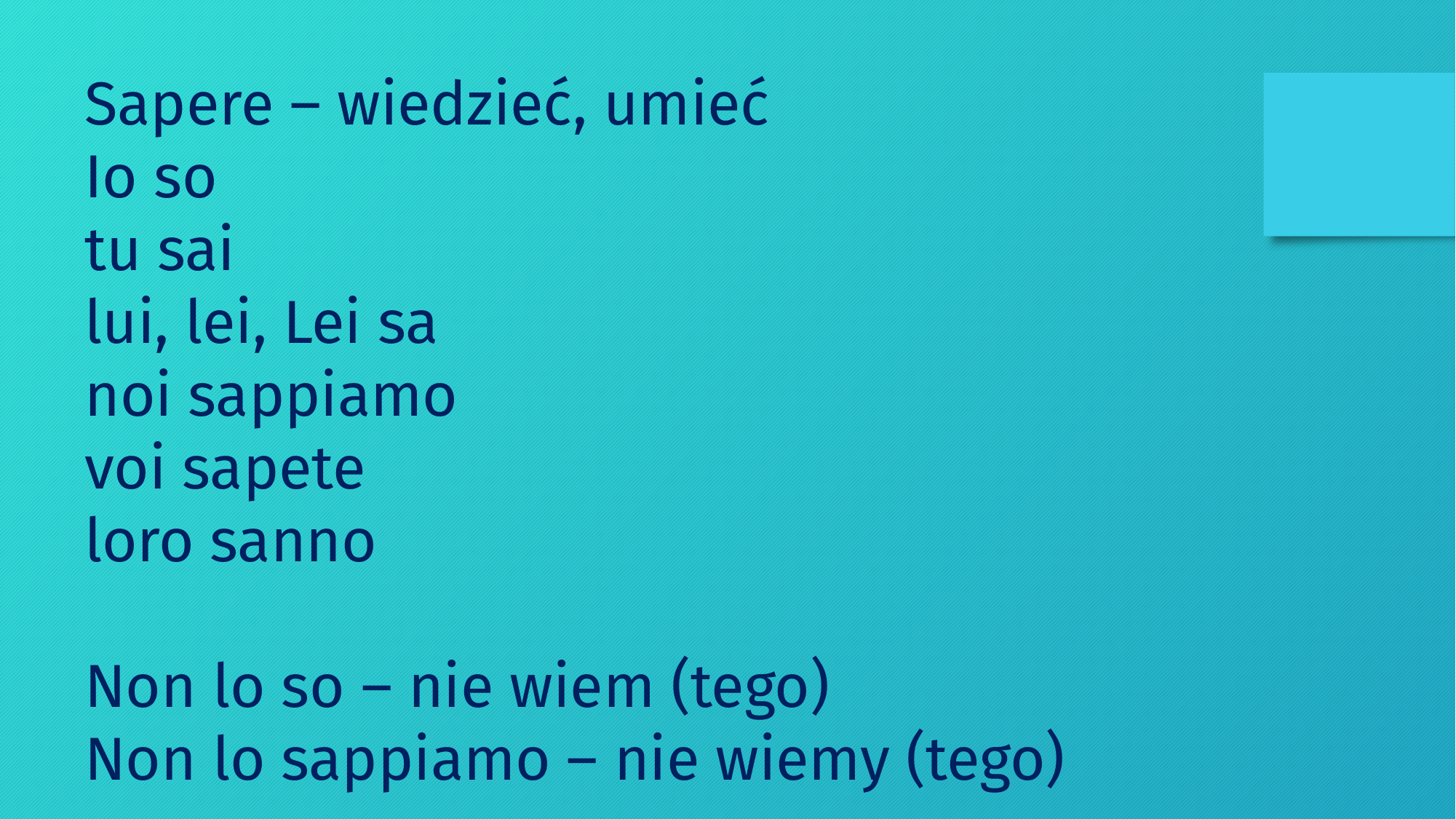

Sapere – wiedzieć, umieć
Io so
tu sai
lui, lei, Lei sa
noi sappiamo
voi sapete
loro sanno

Non lo so – nie wiem (tego)
Non lo sappiamo – nie wiemy (tego)